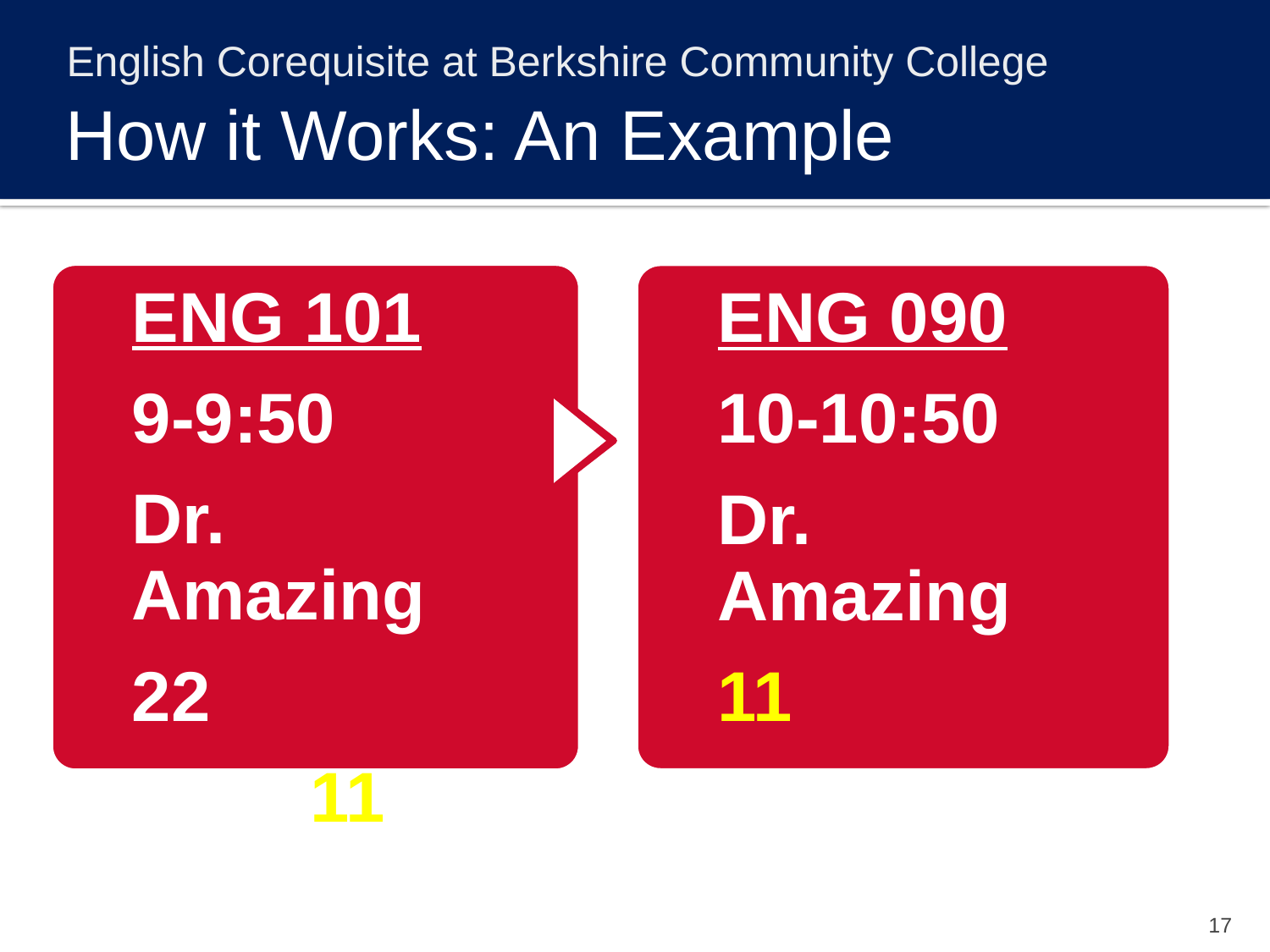

English Corequisite at Berkshire Community College
# How it Works: An Example

ENG 101
9-9:50
Dr. Amazing
22
(11 + 11)

ENG 090
10-10:50
Dr. Amazing
11